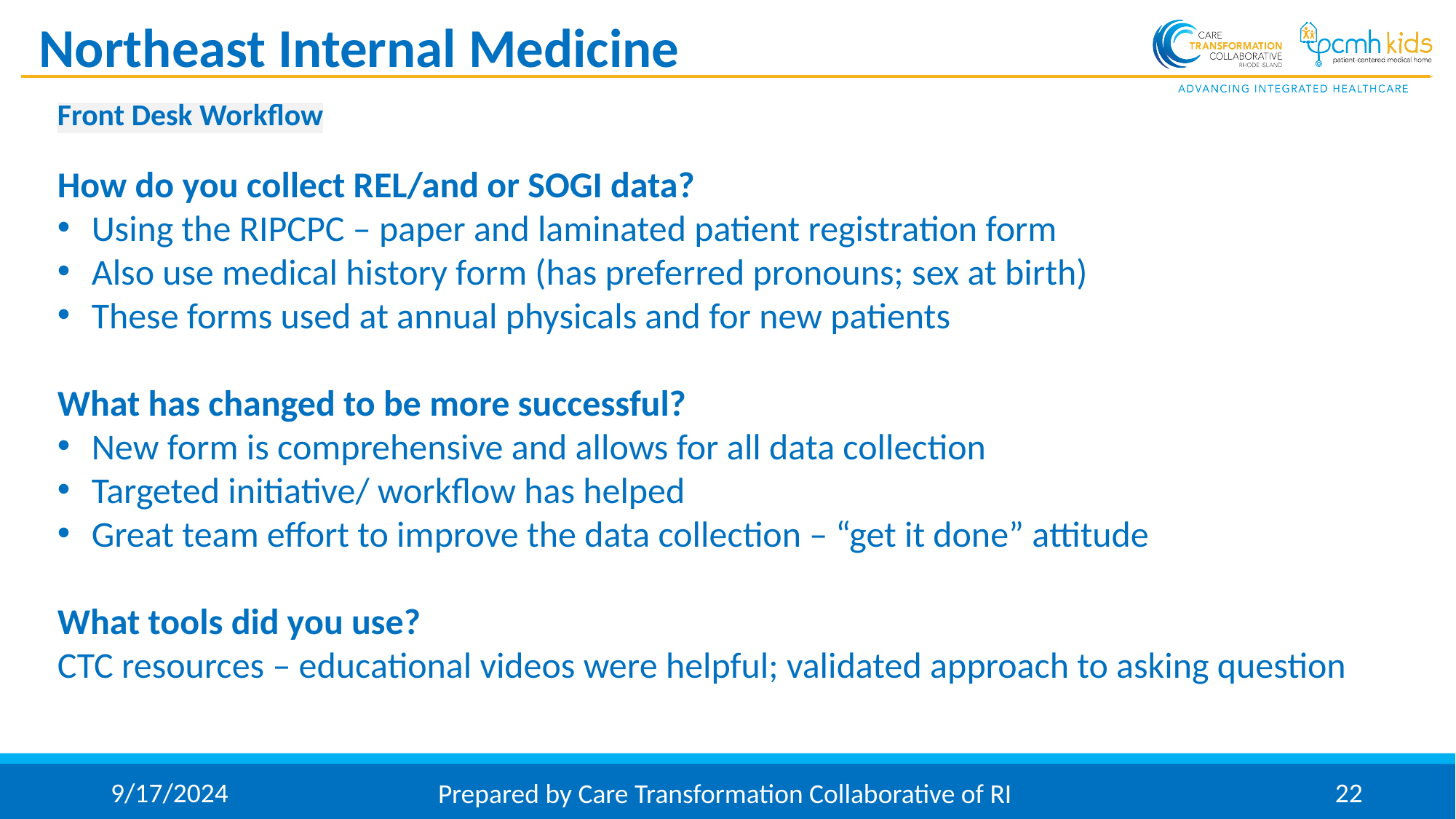

Northeast Internal Medicine
Front Desk Workflow
How do you collect REL/and or SOGI data?
Using the RIPCPC – paper and laminated patient registration form
Also use medical history form (has preferred pronouns; sex at birth)
These forms used at annual physicals and for new patients

What has changed to be more successful?
New form is comprehensive and allows for all data collection
Targeted initiative/ workflow has helped
Great team effort to improve the data collection – “get it done” attitude

What tools did you use?
CTC resources – educational videos were helpful; validated approach to asking question